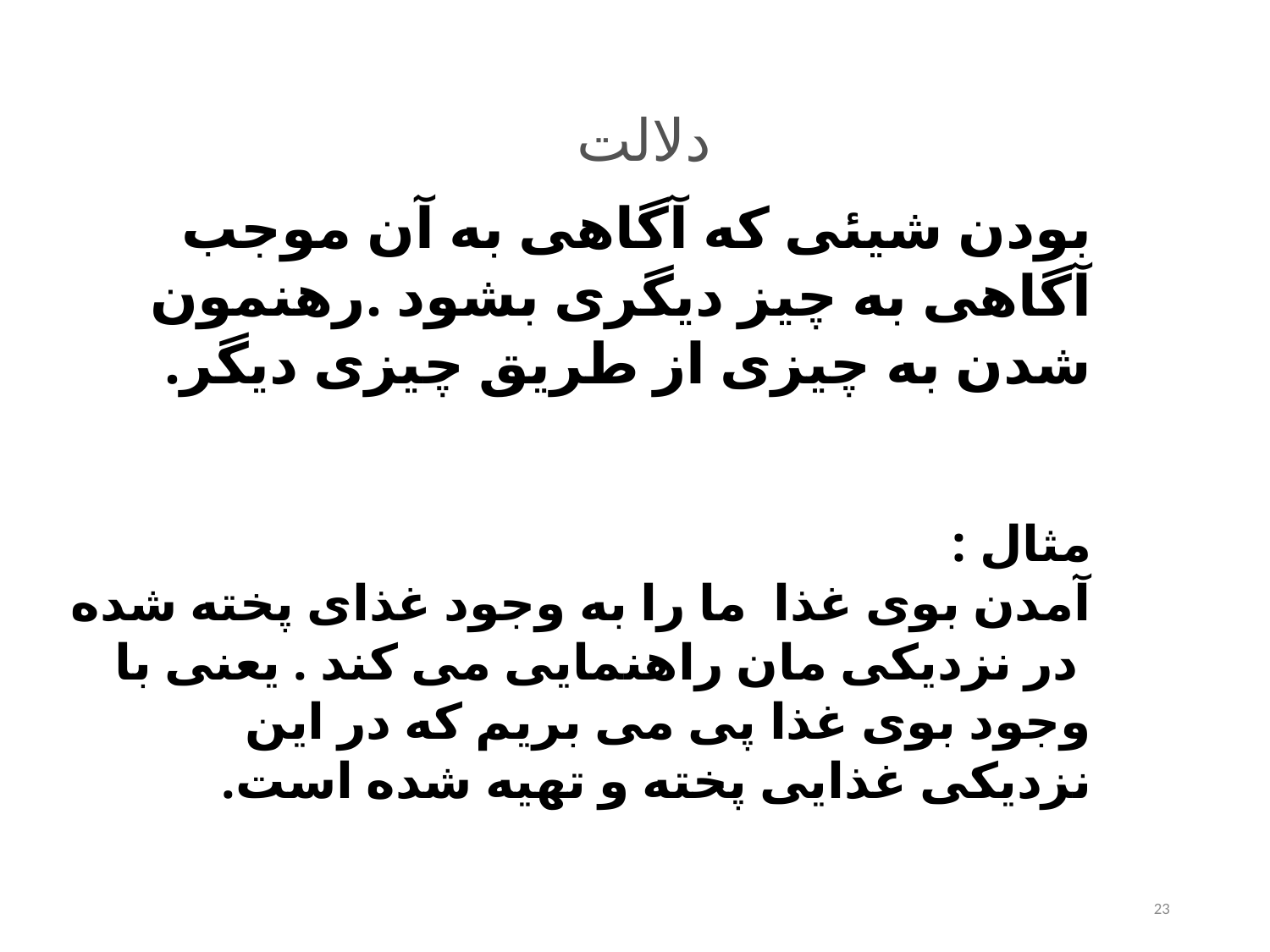

# دلالت
بودن شیئی که آگاهی به آن موجب آگاهی به چیز دیگری بشود .رهنمون شدن به چیزی از طریق چیزی دیگر.
مثال :
آمدن بوی غذا  ما را به وجود غذای پخته شده  در نزدیکی مان راهنمایی می کند . یعنی با وجود بوی غذا پی می بریم که در این نزدیکی غذایی پخته و تهیه شده است.
23